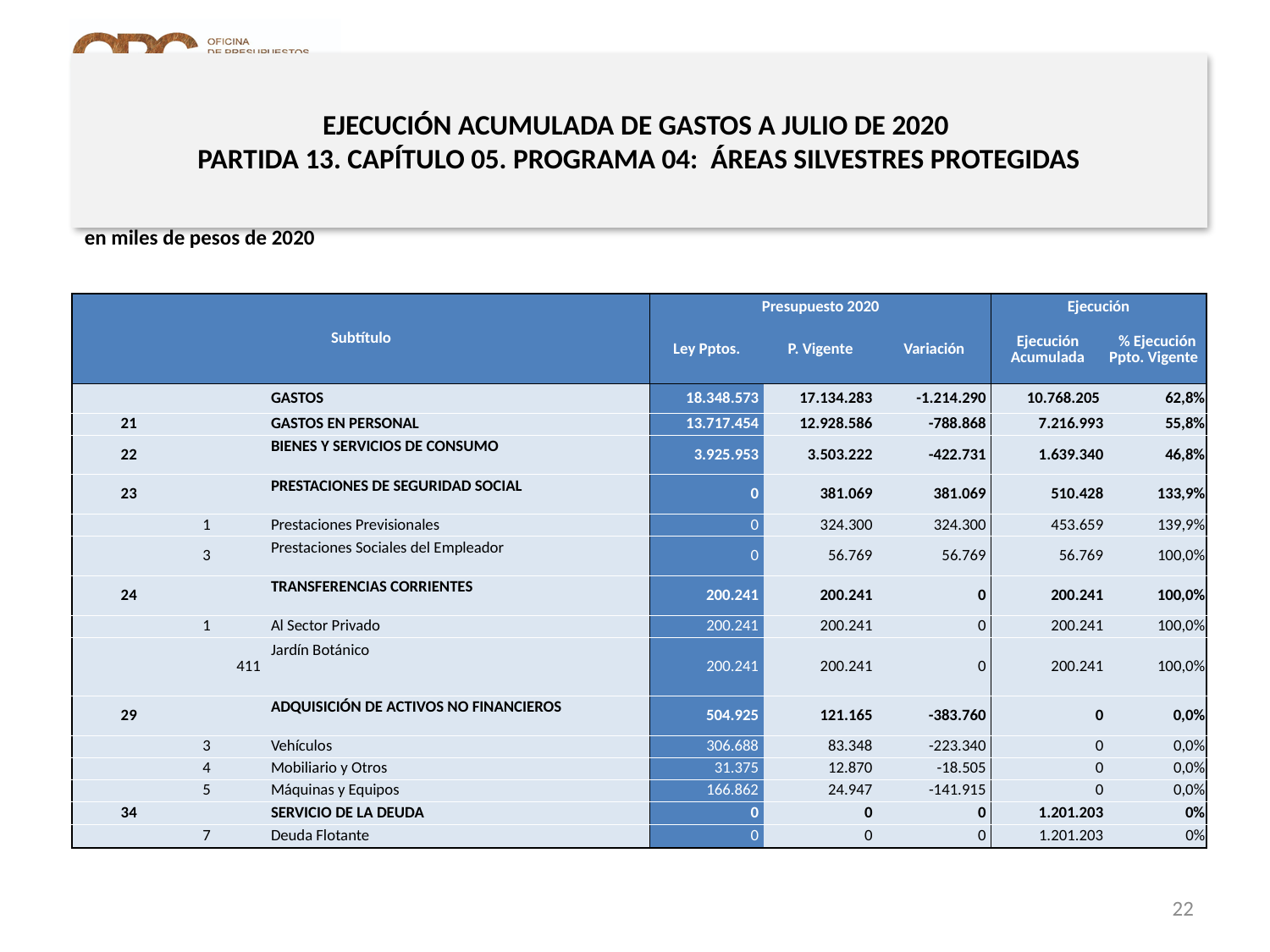

# EJECUCIÓN ACUMULADA DE GASTOS A JULIO DE 2020 PARTIDA 13. CAPÍTULO 05. PROGRAMA 04:  ÁREAS SILVESTRES PROTEGIDAS
en miles de pesos de 2020
| Subtítulo |  |  |  | Presupuesto 2020 |  |  | Ejecución |  |
| --- | --- | --- | --- | --- | --- | --- | --- | --- |
|  |  |  |  | Ley Pptos. | P. Vigente | Variación | Ejecución Acumulada | % Ejecución Ppto. Vigente |
|  |  |  | GASTOS | 18.348.573 | 17.134.283 | -1.214.290 | 10.768.205 | 62,8% |
| 21 |  |  | GASTOS EN PERSONAL | 13.717.454 | 12.928.586 | -788.868 | 7.216.993 | 55,8% |
| 22 |  |  | BIENES Y SERVICIOS DE CONSUMO | 3.925.953 | 3.503.222 | -422.731 | 1.639.340 | 46,8% |
| 23 |  |  | PRESTACIONES DE SEGURIDAD SOCIAL | 0 | 381.069 | 381.069 | 510.428 | 133,9% |
|  | 1 |  | Prestaciones Previsionales | 0 | 324.300 | 324.300 | 453.659 | 139,9% |
|  | 3 |  | Prestaciones Sociales del Empleador | 0 | 56.769 | 56.769 | 56.769 | 100,0% |
| 24 |  |  | TRANSFERENCIAS CORRIENTES | 200.241 | 200.241 | 0 | 200.241 | 100,0% |
|  | 1 |  | Al Sector Privado | 200.241 | 200.241 | 0 | 200.241 | 100,0% |
|  |  | 411 | Jardín Botánico | 200.241 | 200.241 | 0 | 200.241 | 100,0% |
| 29 |  |  | ADQUISICIÓN DE ACTIVOS NO FINANCIEROS | 504.925 | 121.165 | -383.760 | 0 | 0,0% |
|  | 3 |  | Vehículos | 306.688 | 83.348 | -223.340 | 0 | 0,0% |
|  | 4 |  | Mobiliario y Otros | 31.375 | 12.870 | -18.505 | 0 | 0,0% |
|  | 5 |  | Máquinas y Equipos | 166.862 | 24.947 | -141.915 | 0 | 0,0% |
| 34 |  |  | SERVICIO DE LA DEUDA | 0 | 0 | 0 | 1.201.203 | 0% |
|  | 7 |  | Deuda Flotante | 0 | 0 | 0 | 1.201.203 | 0% |
Fuente: Elaboración propia en base  a Informes de ejecución presupuestaria mensual de DIPRES
22